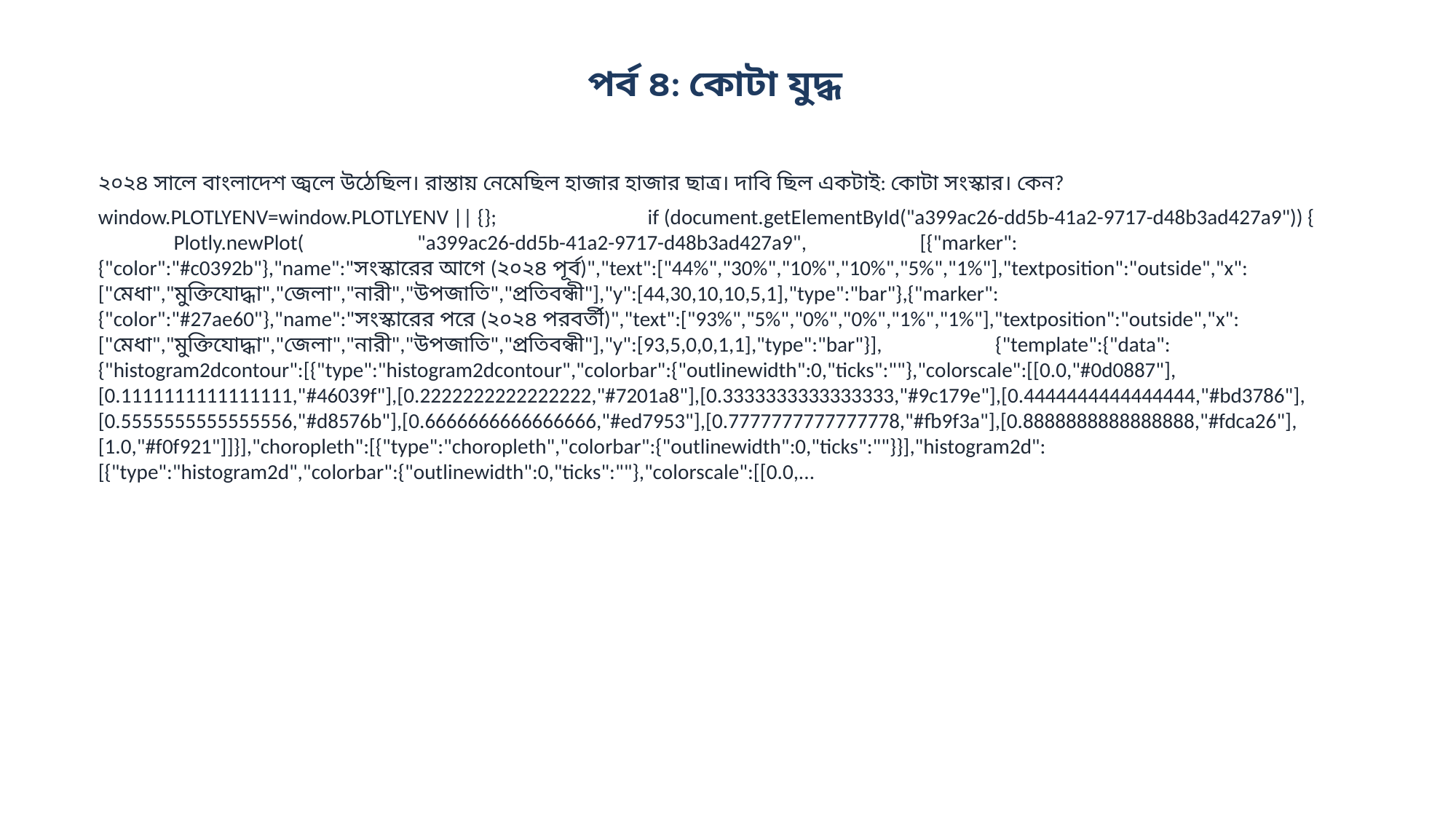

পর্ব ৪: কোটা যুদ্ধ
২০২৪ সালে বাংলাদেশ জ্বলে উঠেছিল। রাস্তায় নেমেছিল হাজার হাজার ছাত্র। দাবি ছিল একটাই: কোটা সংস্কার। কেন?
window.PLOTLYENV=window.PLOTLYENV || {};                                if (document.getElementById("a399ac26-dd5b-41a2-9717-d48b3ad427a9")) {                    Plotly.newPlot(                        "a399ac26-dd5b-41a2-9717-d48b3ad427a9",                        [{"marker":{"color":"#c0392b"},"name":"সংস্কারের আগে (২০২৪ পূর্ব)","text":["44%","30%","10%","10%","5%","1%"],"textposition":"outside","x":["মেধা","মুক্তিযোদ্ধা","জেলা","নারী","উপজাতি","প্রতিবন্ধী"],"y":[44,30,10,10,5,1],"type":"bar"},{"marker":{"color":"#27ae60"},"name":"সংস্কারের পরে (২০২৪ পরবর্তী)","text":["93%","5%","0%","0%","1%","1%"],"textposition":"outside","x":["মেধা","মুক্তিযোদ্ধা","জেলা","নারী","উপজাতি","প্রতিবন্ধী"],"y":[93,5,0,0,1,1],"type":"bar"}],                        {"template":{"data":{"histogram2dcontour":[{"type":"histogram2dcontour","colorbar":{"outlinewidth":0,"ticks":""},"colorscale":[[0.0,"#0d0887"],[0.1111111111111111,"#46039f"],[0.2222222222222222,"#7201a8"],[0.3333333333333333,"#9c179e"],[0.4444444444444444,"#bd3786"],[0.5555555555555556,"#d8576b"],[0.6666666666666666,"#ed7953"],[0.7777777777777778,"#fb9f3a"],[0.8888888888888888,"#fdca26"],[1.0,"#f0f921"]]}],"choropleth":[{"type":"choropleth","colorbar":{"outlinewidth":0,"ticks":""}}],"histogram2d":[{"type":"histogram2d","colorbar":{"outlinewidth":0,"ticks":""},"colorscale":[[0.0,...